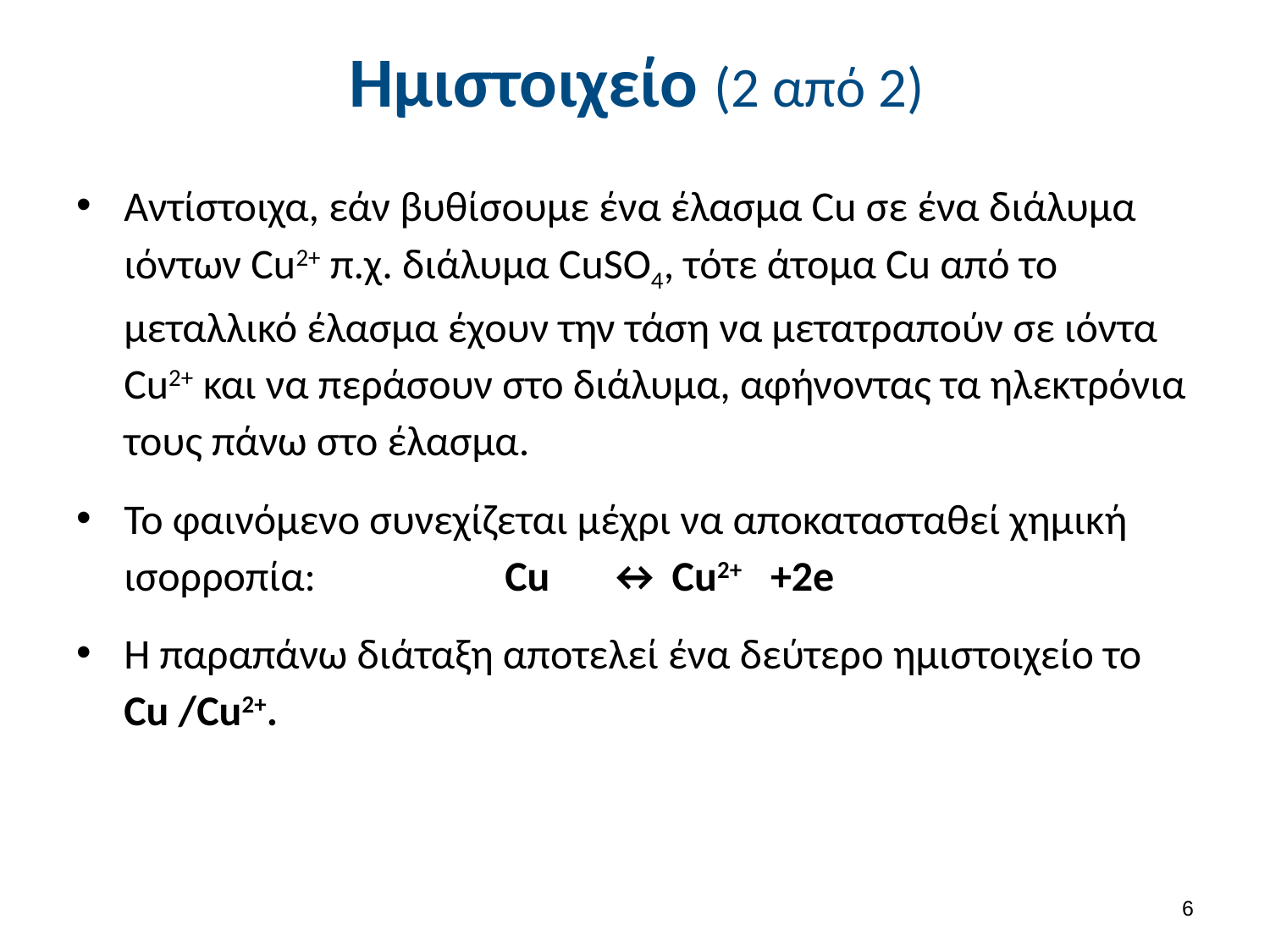

# Ημιστοιχείο (2 από 2)
Αντίστοιχα, εάν βυθίσουμε ένα έλασμα Cu σε ένα διάλυμα ιόντων Cu2+ π.χ. διάλυμα CuSO4, τότε άτομα Cu από το μεταλλικό έλασμα έχουν την τάση να μετατραπούν σε ιόντα Cu2+ και να περάσουν στο διάλυμα, αφήνοντας τα ηλεκτρόνια τους πάνω στο έλασμα.
Το φαινόμενο συνεχίζεται μέχρι να αποκατασταθεί χημική ισορροπία:		Cu      ↔ Cu2+   +2e
Η παραπάνω διάταξη αποτελεί ένα δεύτερο ημιστοιχείο το Cu /Cu2+.

6